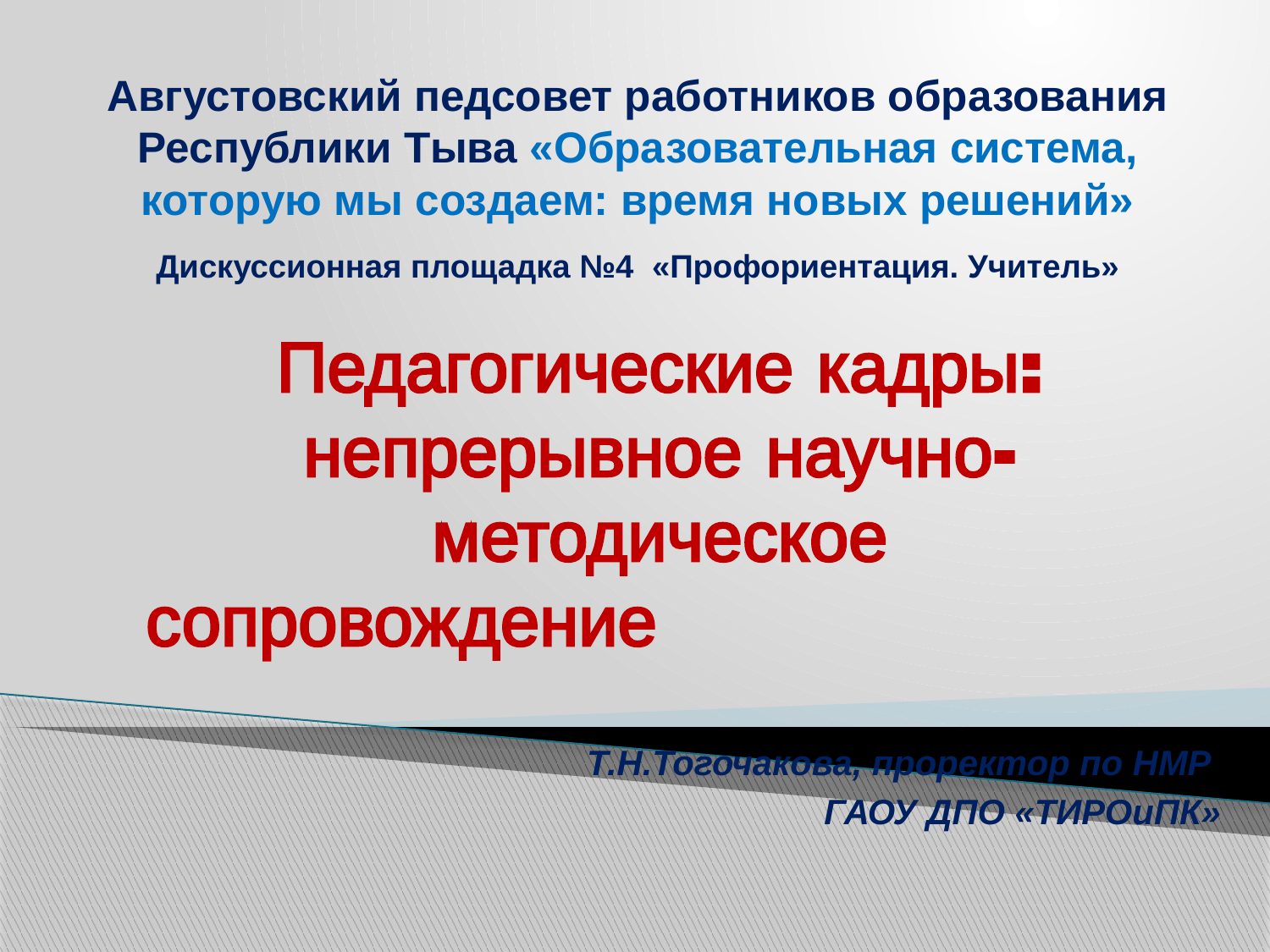

Августовский педсовет работников образования Республики Тыва «Образовательная система, которую мы создаем: время новых решений»

Дискуссионная площадка №4  «Профориентация. Учитель»
# Педагогические кадры: непрерывное научно-методическое сопровождение
Т.Н.Тогочакова, проректор по НМР
ГАОУ ДПО «ТИРОиПК»